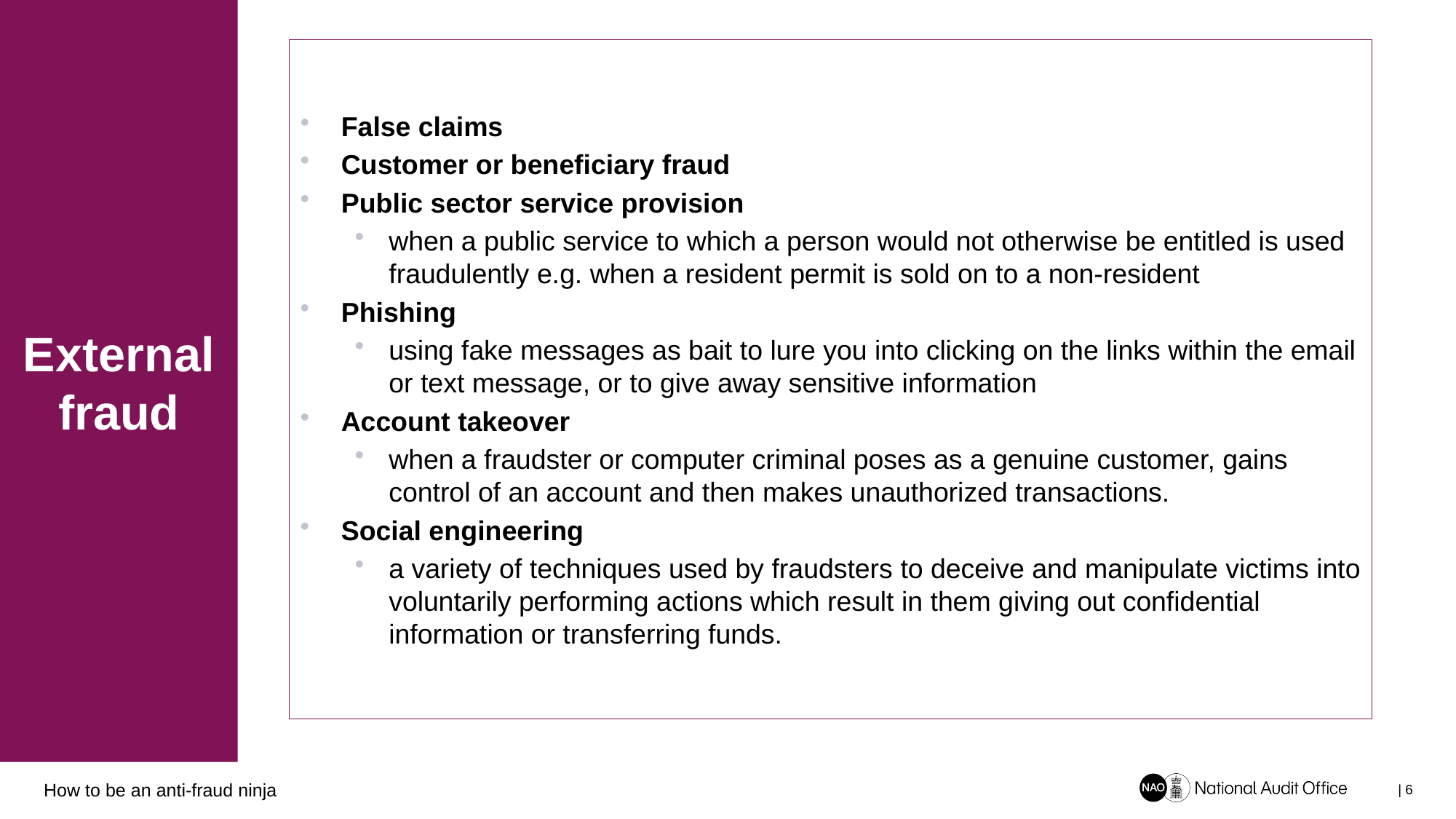

External fraud
False claims
Customer or beneficiary fraud
Public sector service provision
when a public service to which a person would not otherwise be entitled is used fraudulently e.g. when a resident permit is sold on to a non-resident
Phishing
using fake messages as bait to lure you into clicking on the links within the email or text message, or to give away sensitive information
Account takeover
when a fraudster or computer criminal poses as a genuine customer, gains control of an account and then makes unauthorized transactions.
Social engineering
a variety of techniques used by fraudsters to deceive and manipulate victims into voluntarily performing actions which result in them giving out confidential information or transferring funds.